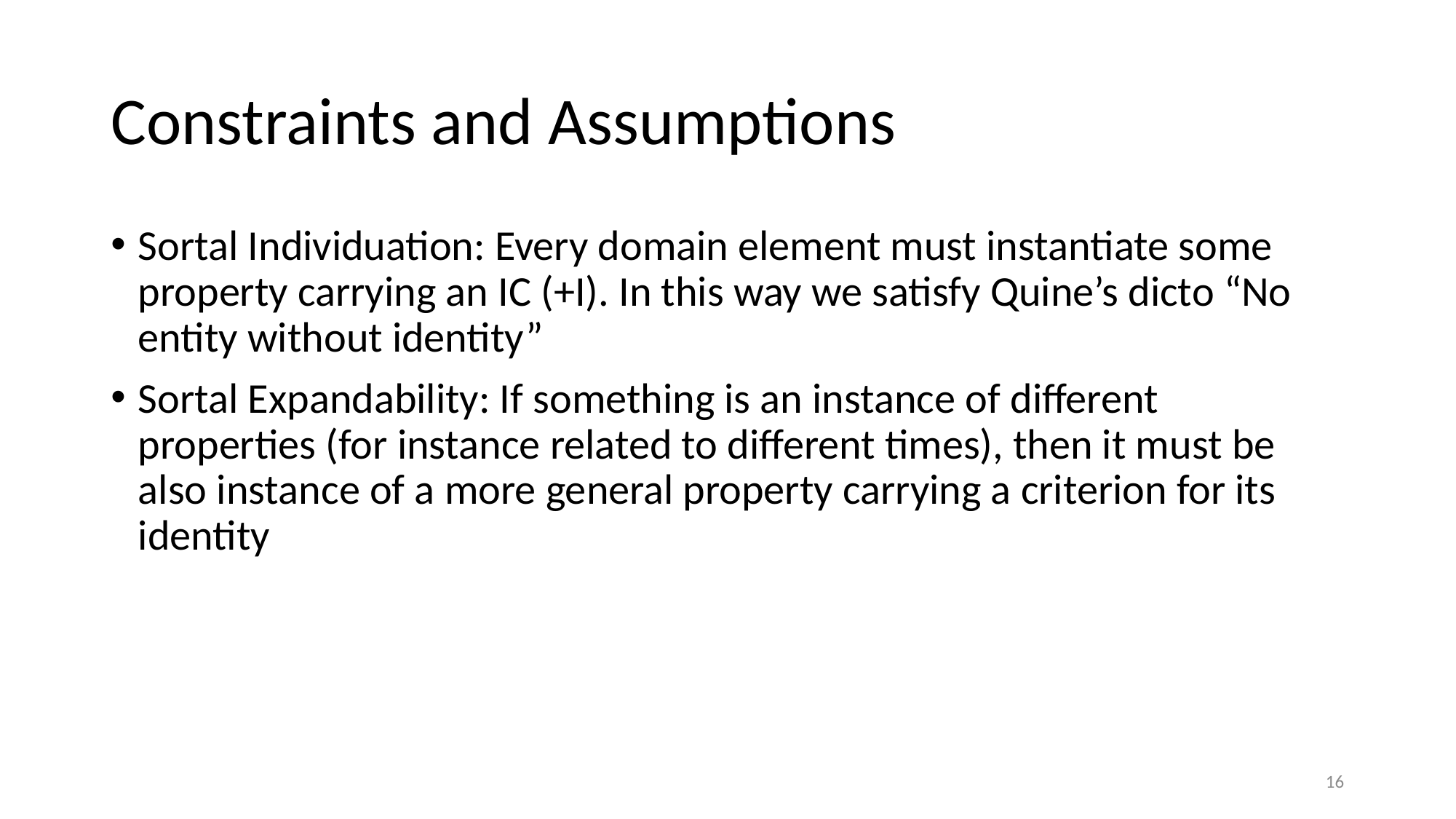

# Constraints and Assumptions
Sortal Individuation: Every domain element must instantiate some property carrying an IC (+I). In this way we satisfy Quine’s dicto “No entity without identity”
Sortal Expandability: If something is an instance of different properties (for instance related to different times), then it must be also instance of a more general property carrying a criterion for its identity

16